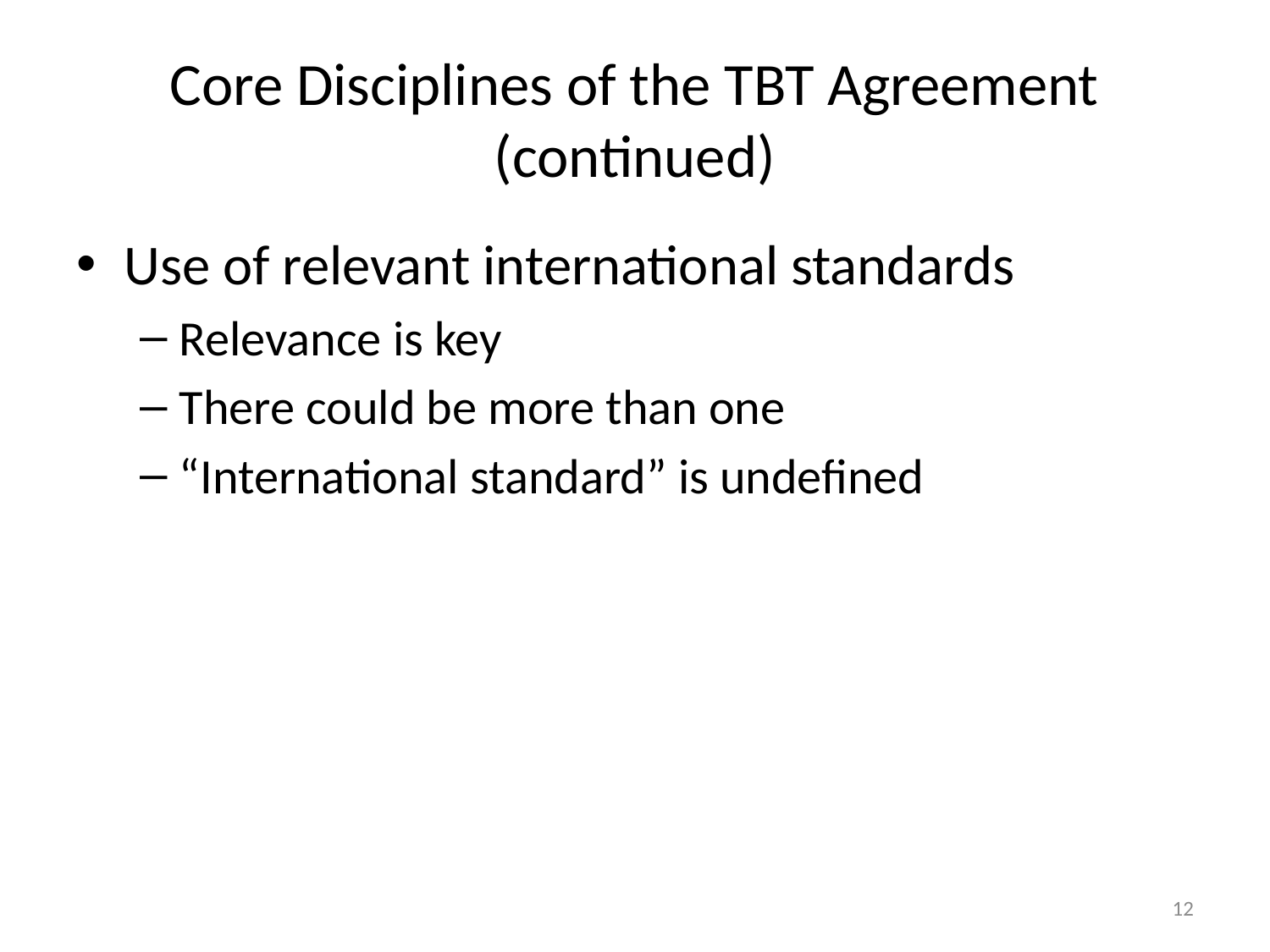

# Core Disciplines of the TBT Agreement (continued)
Use of relevant international standards
Relevance is key
There could be more than one
“International standard” is undefined

12